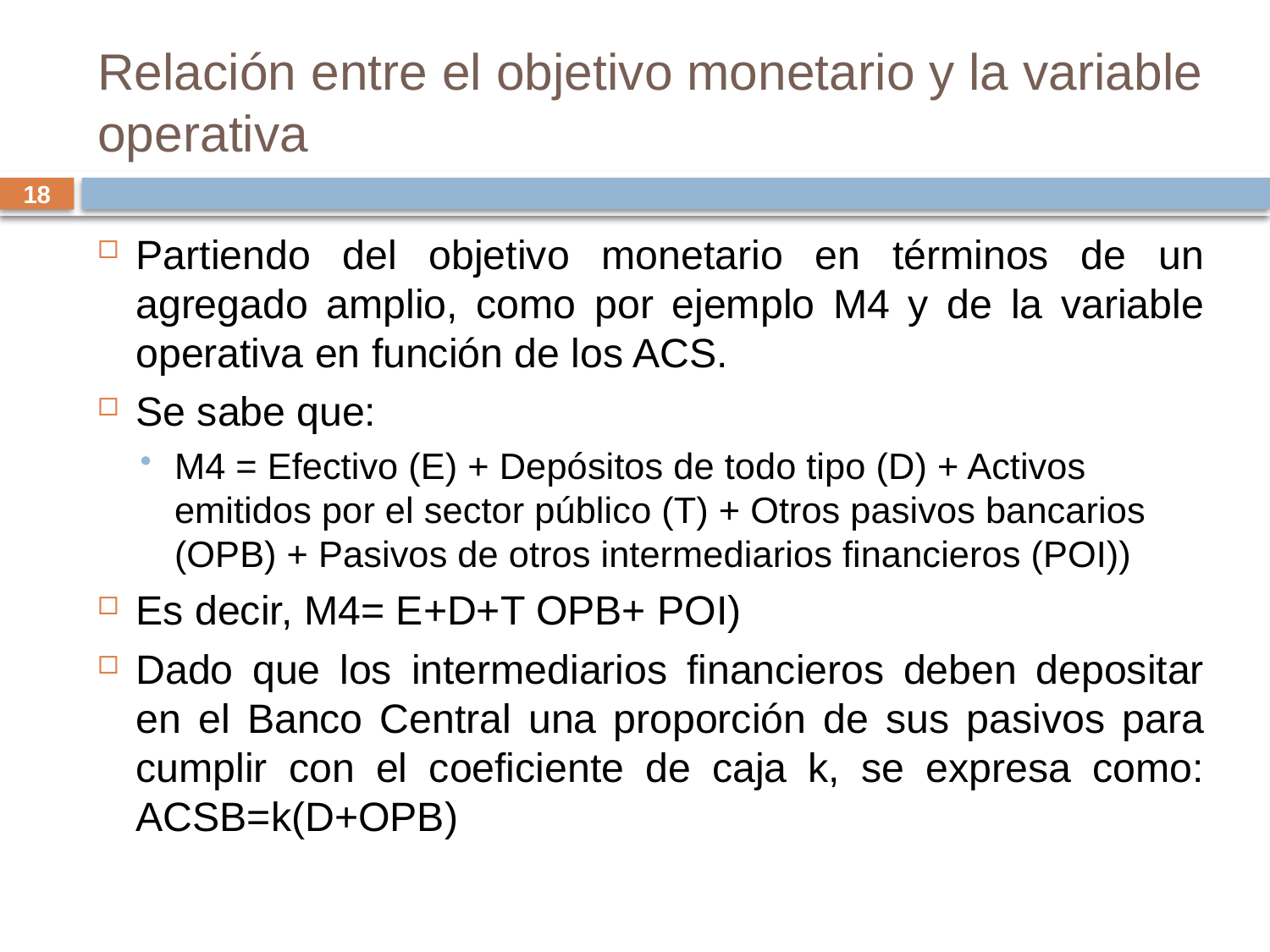

# Relación entre el objetivo monetario y la variable operativa
18
Partiendo del objetivo monetario en términos de un agregado amplio, como por ejemplo M4 y de la variable operativa en función de los ACS.
Se sabe que:
M4 = Efectivo (E) + Depósitos de todo tipo (D) + Activos emitidos por el sector público (T) + Otros pasivos bancarios (OPB) + Pasivos de otros intermediarios financieros (POI))
Es decir, M4= E+D+T OPB+ POI)
Dado que los intermediarios financieros deben depositar en el Banco Central una proporción de sus pasivos para cumplir con el coeficiente de caja k, se expresa como: ACSB=k(D+OPB)